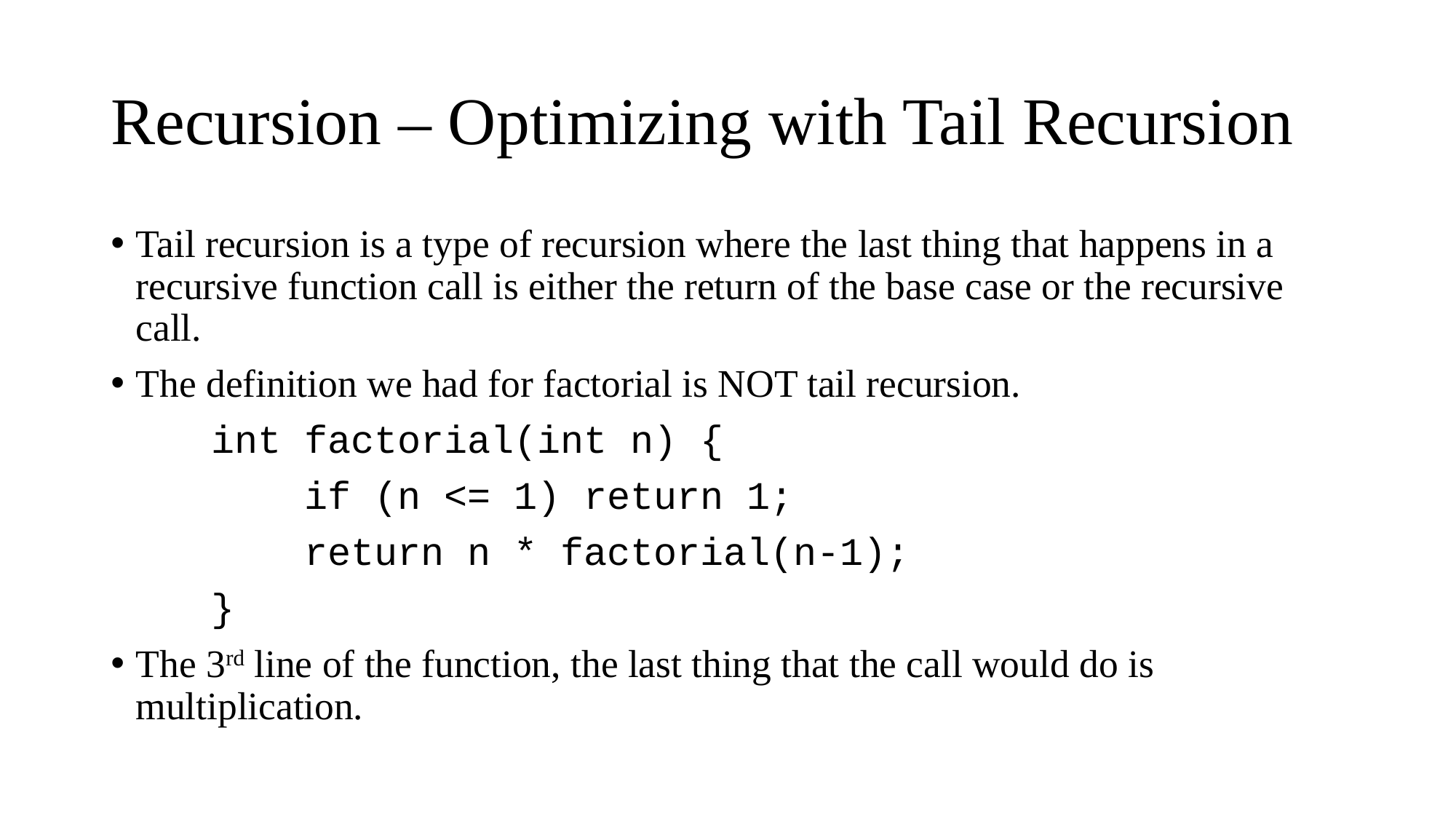

# Recursion – Optimizing with Tail Recursion
Tail recursion is a type of recursion where the last thing that happens in a recursive function call is either the return of the base case or the recursive call.
The definition we had for factorial is NOT tail recursion.
	int factorial(int n) {
	    if (n <= 1) return 1;
	    return n * factorial(n-1);
	}
The 3rd line of the function, the last thing that the call would do is multiplication.